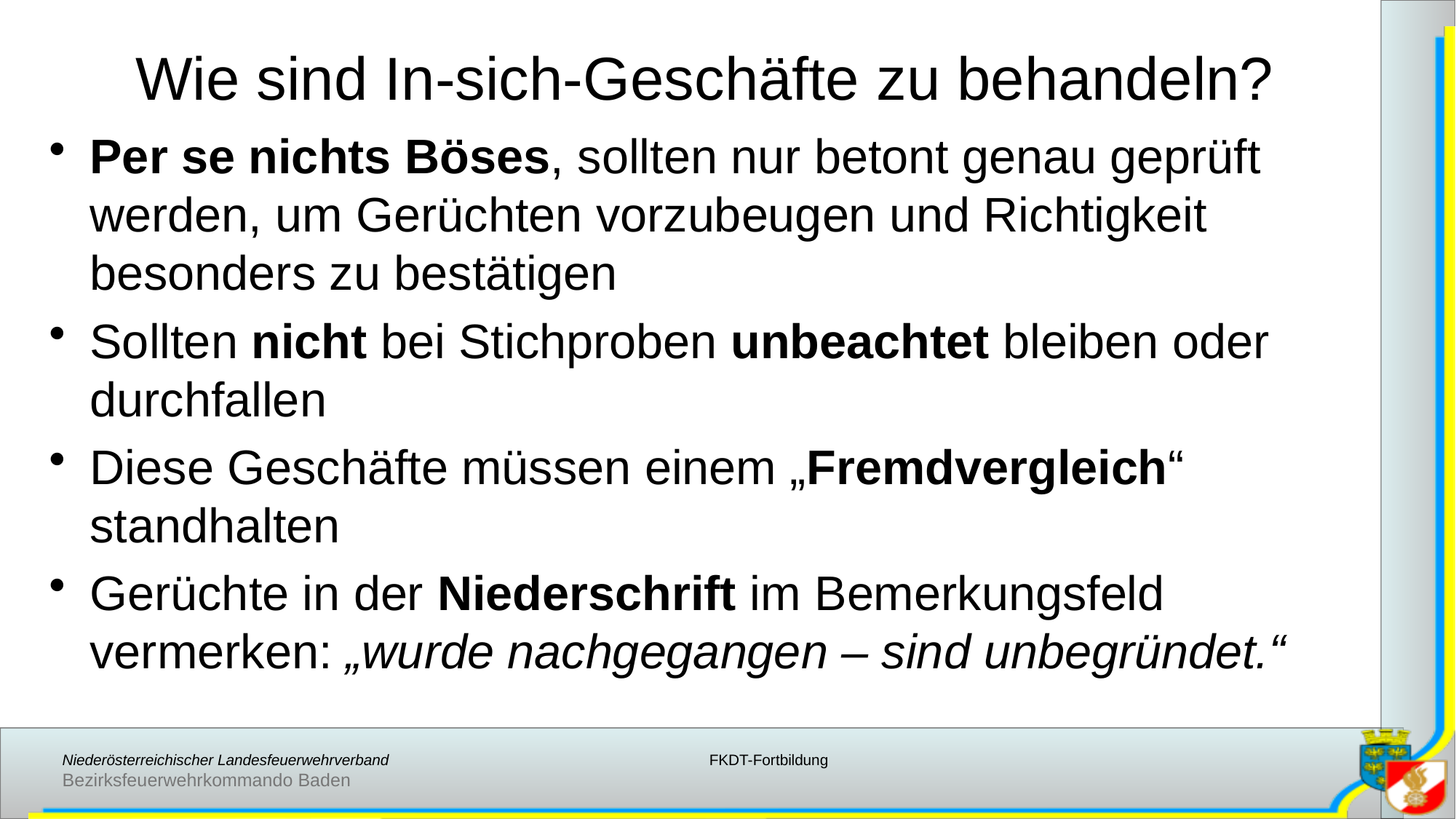

# Wie sind In-sich-Geschäfte zu behandeln?
Per se nichts Böses, sollten nur betont genau geprüft werden, um Gerüchten vorzubeugen und Richtigkeit besonders zu bestätigen
Sollten nicht bei Stichproben unbeachtet bleiben oder durchfallen
Diese Geschäfte müssen einem „Fremdvergleich“ standhalten
Gerüchte in der Niederschrift im Bemerkungsfeld vermerken: „wurde nachgegangen – sind unbegründet.“
FKDT-Fortbildung